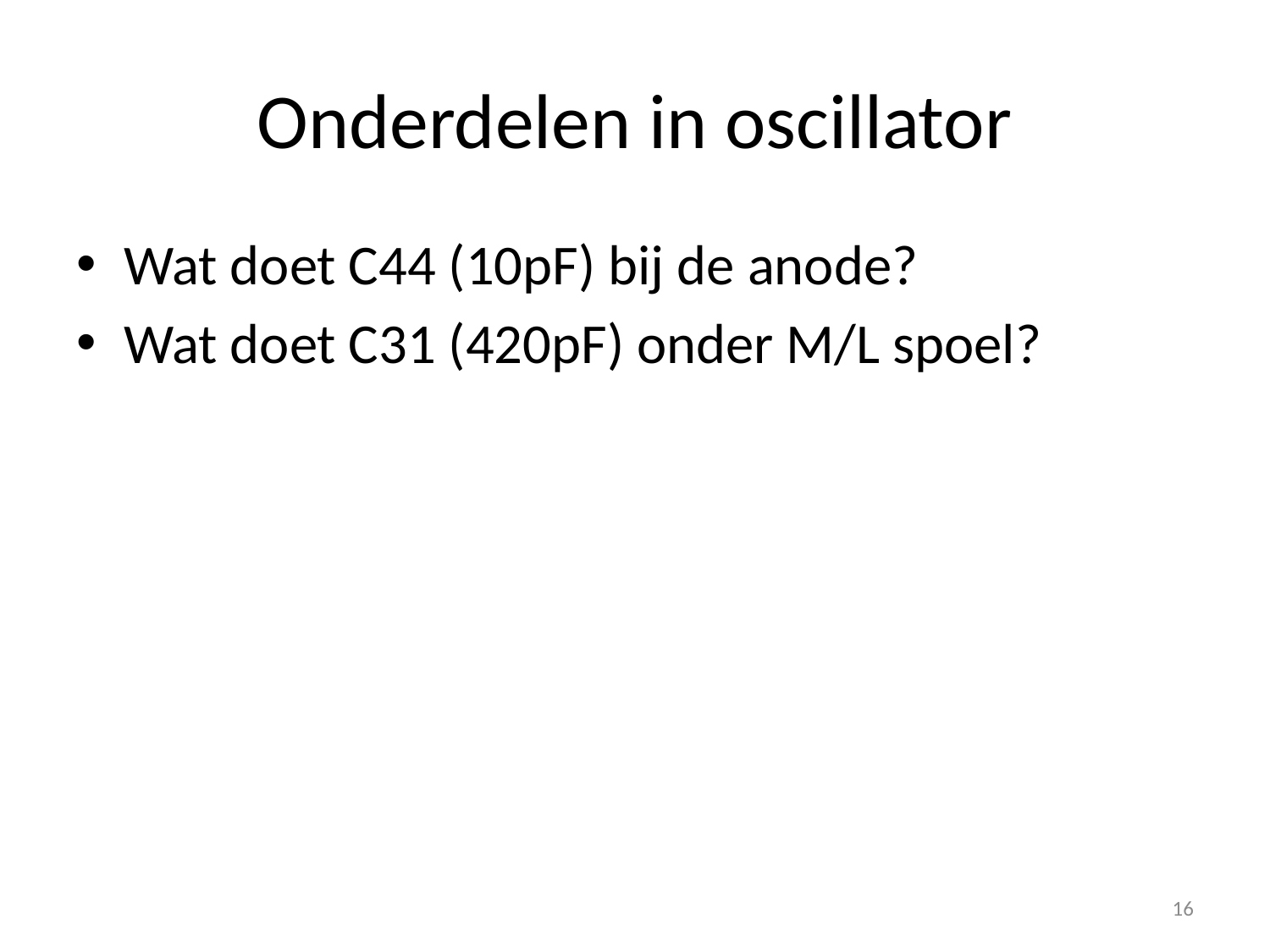

# Onderdelen in oscillator
Wat doet C44 (10pF) bij de anode?
Wat doet C31 (420pF) onder M/L spoel?
16